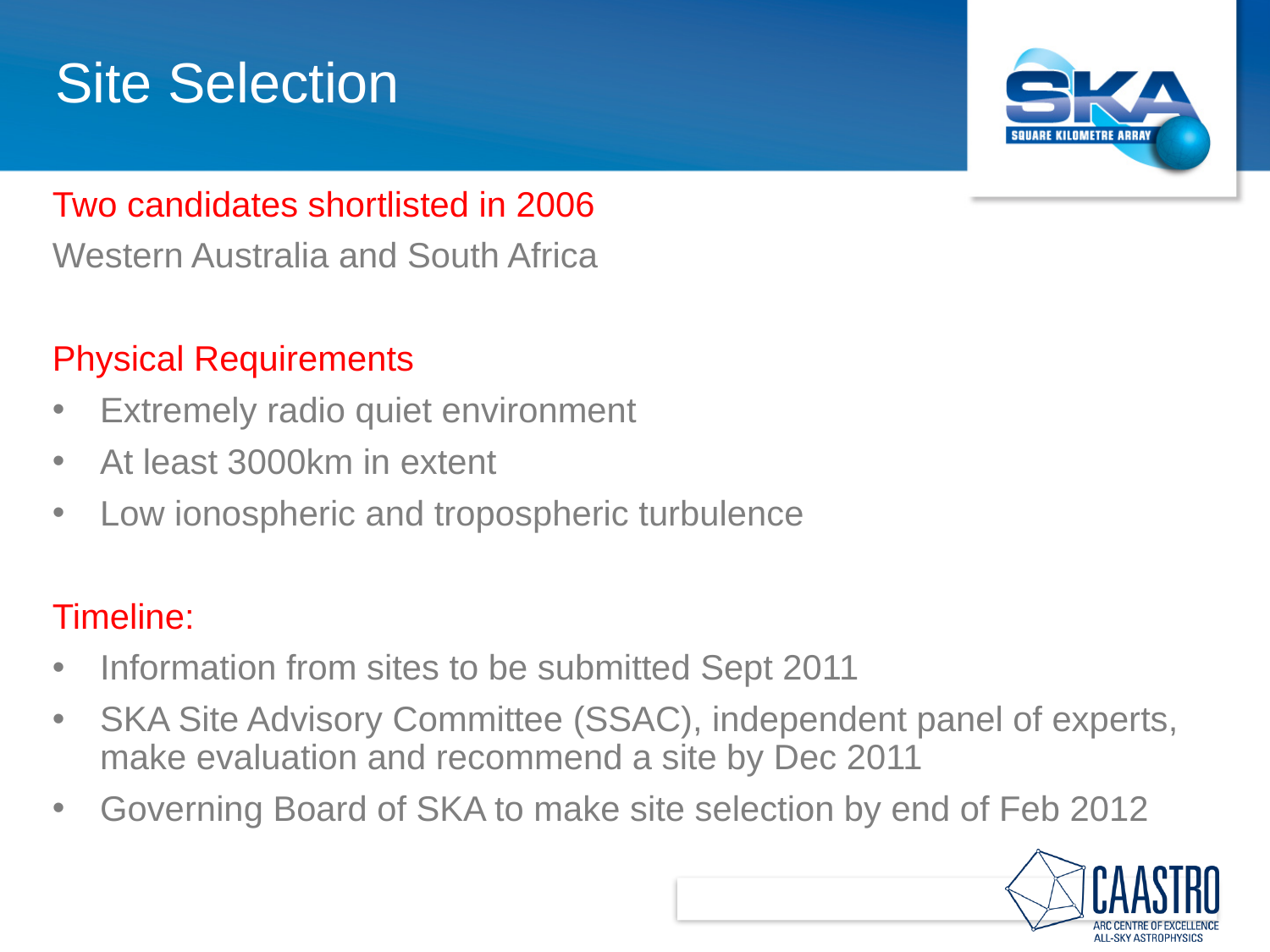

# Site Selection
Two candidates shortlisted in 2006
Western Australia and South Africa

Physical Requirements
Extremely radio quiet environment
At least 3000km in extent
Low ionospheric and tropospheric turbulence

Timeline:
Information from sites to be submitted Sept 2011
SKA Site Advisory Committee (SSAC), independent panel of experts, make evaluation and recommend a site by Dec 2011
Governing Board of SKA to make site selection by end of Feb 2012